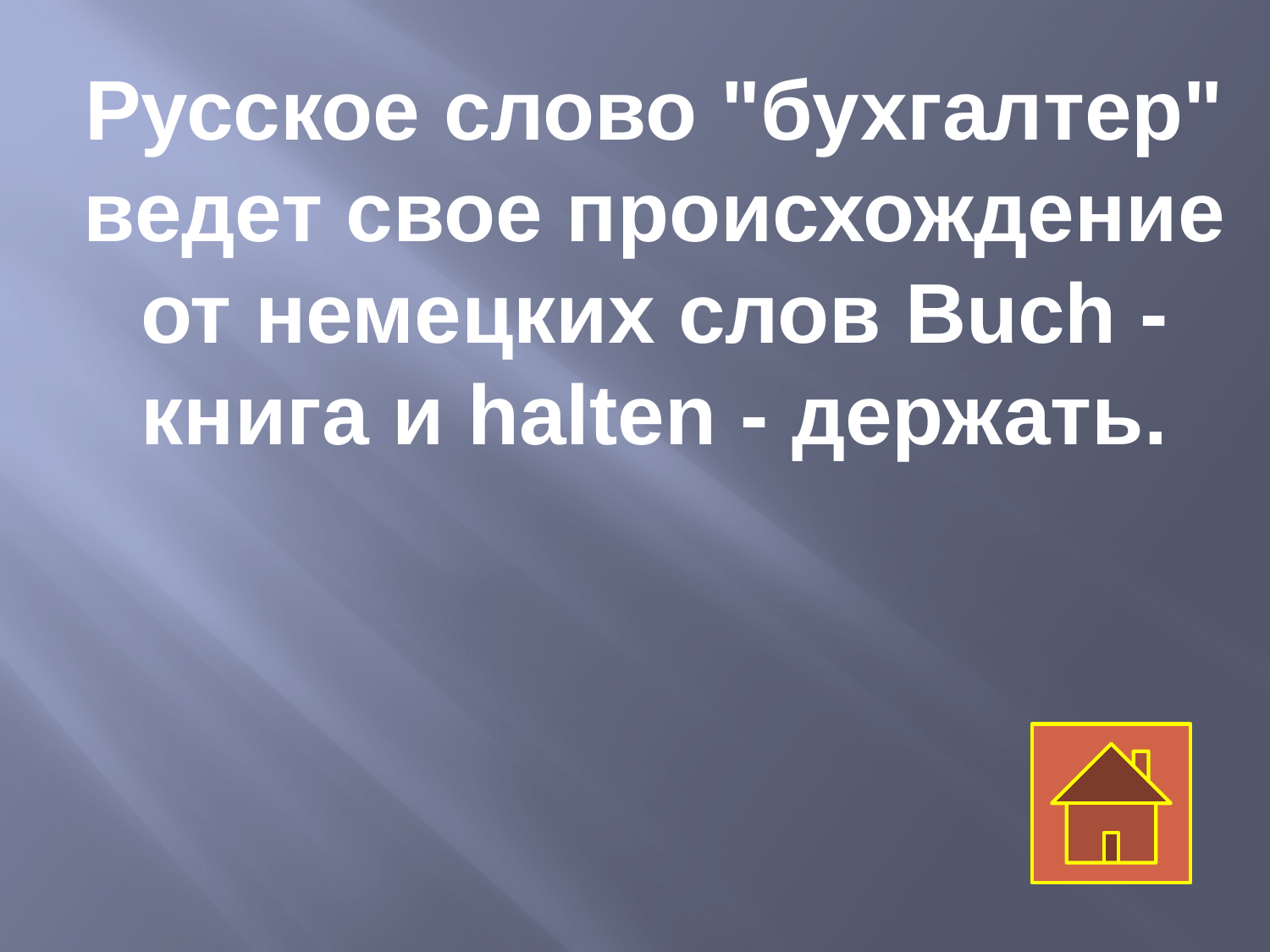

Русское слово "бухгалтер" ведет свое происхождение от немецких слов Buch - книга и halten - держать.